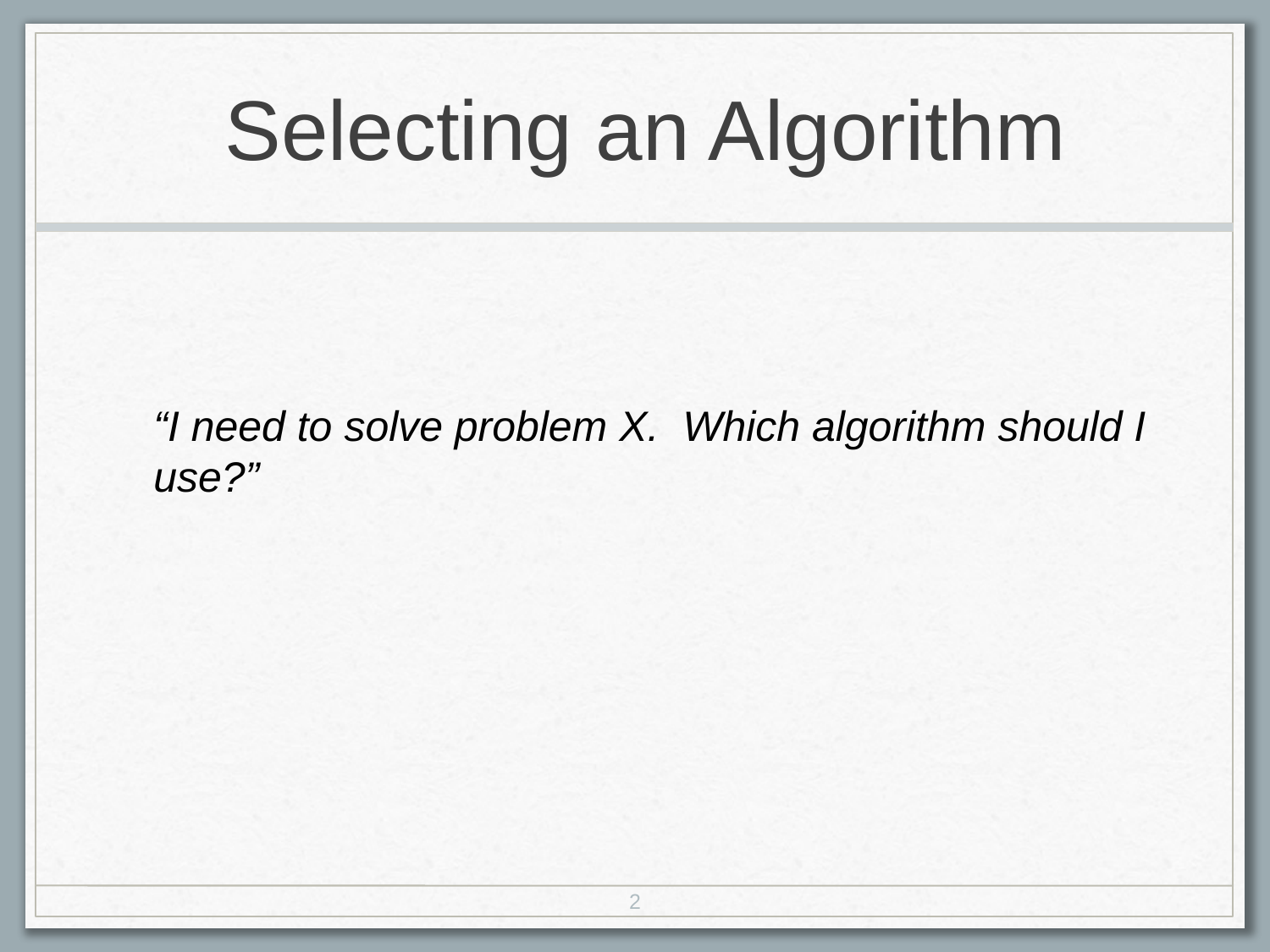

# Selecting an Algorithm

“I need to solve problem X.  Which algorithm should I use?”

2